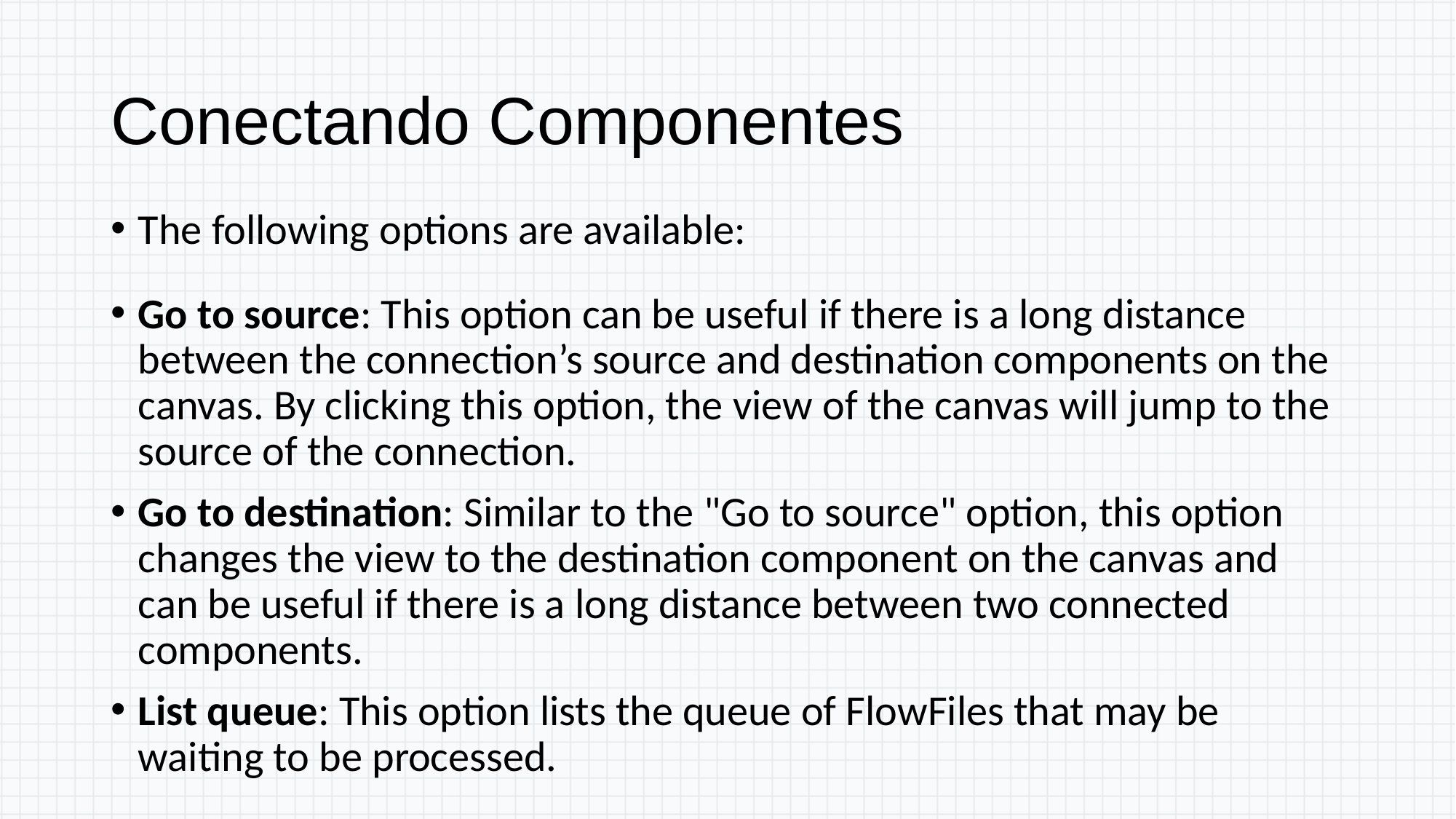

# Conectando Componentes
The following options are available:

Go to source: This option can be useful if there is a long distance between the connection’s source and destination components on the canvas. By clicking this option, the view of the canvas will jump to the source of the connection.
Go to destination: Similar to the "Go to source" option, this option changes the view to the destination component on the canvas and can be useful if there is a long distance between two connected components.
List queue: This option lists the queue of FlowFiles that may be waiting to be processed.